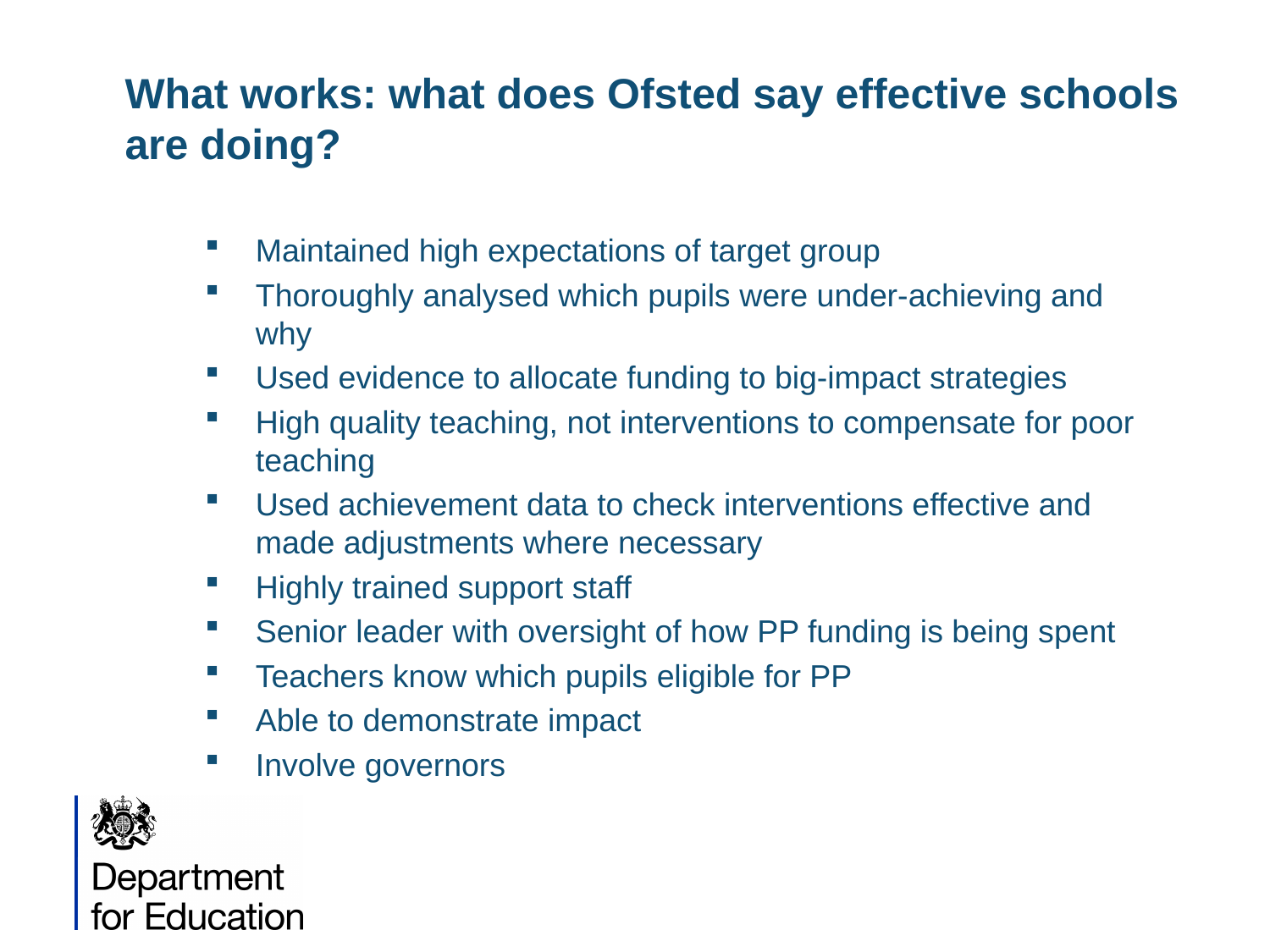

What works: what does Ofsted say effective schools are doing?

Maintained high expectations of target group
Thoroughly analysed which pupils were under-achieving and why
Used evidence to allocate funding to big-impact strategies
High quality teaching, not interventions to compensate for poor teaching
Used achievement data to check interventions effective and made adjustments where necessary
Highly trained support staff
Senior leader with oversight of how PP funding is being spent
Teachers know which pupils eligible for PP
Able to demonstrate impact
Involve governors